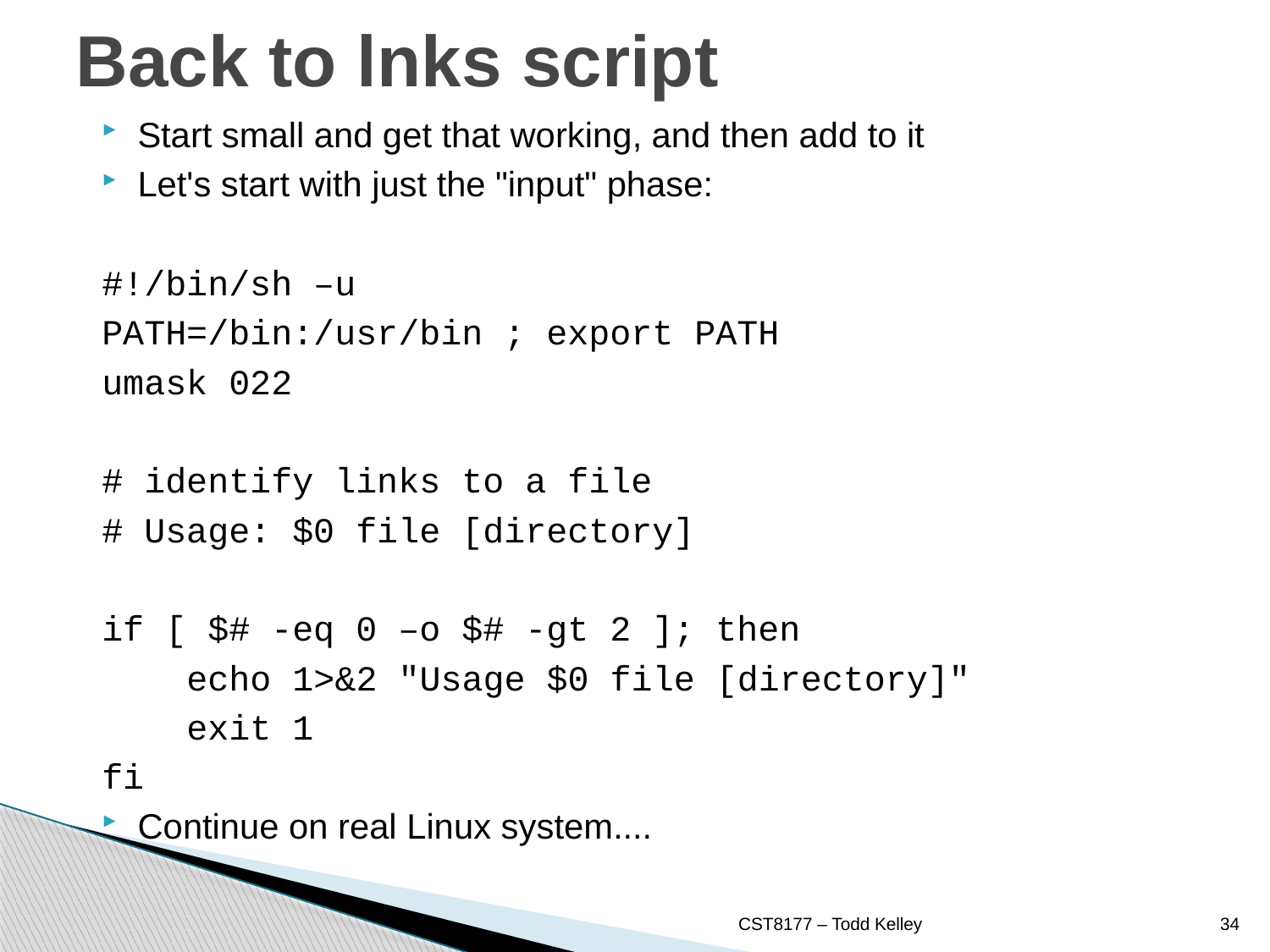

# Back to lnks script
Start small and get that working, and then add to it
Let's start with just the "input" phase:

#!/bin/sh –u
PATH=/bin:/usr/bin ; export PATH
umask 022

# identify links to a file
# Usage: $0 file [directory]

if [ $# -eq 0 –o $# -gt 2 ]; then
    echo 1>&2 "Usage $0 file [directory]"
    exit 1
fi
Continue on real Linux system....
CST8177 – Todd Kelley
34